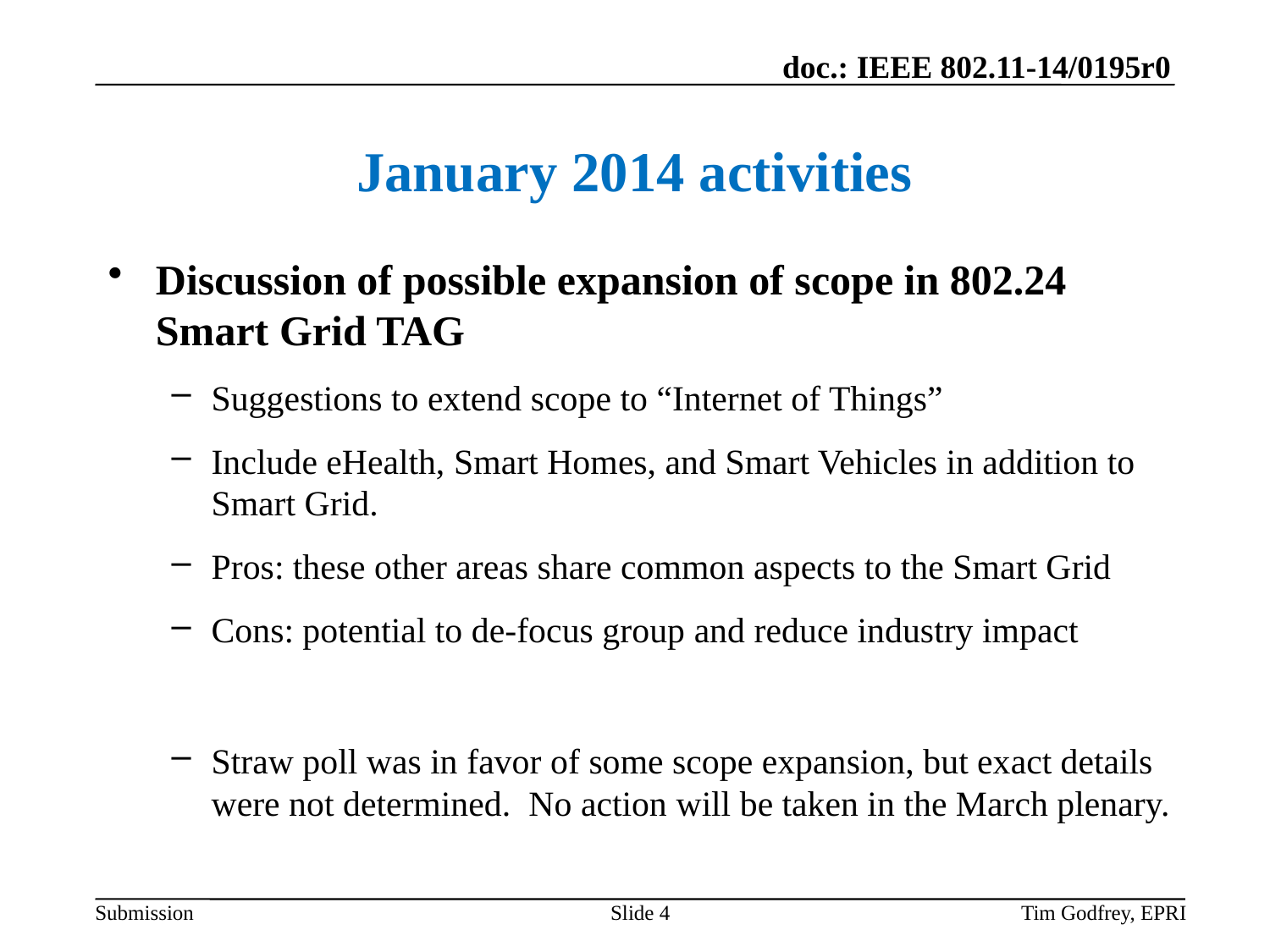

# January 2014 activities
Discussion of possible expansion of scope in 802.24 Smart Grid TAG
Suggestions to extend scope to “Internet of Things”
Include eHealth, Smart Homes, and Smart Vehicles in addition to Smart Grid.
Pros: these other areas share common aspects to the Smart Grid
Cons: potential to de-focus group and reduce industry impact

Straw poll was in favor of some scope expansion, but exact details were not determined.  No action will be taken in the March plenary.
Slide 4
Tim Godfrey, EPRI